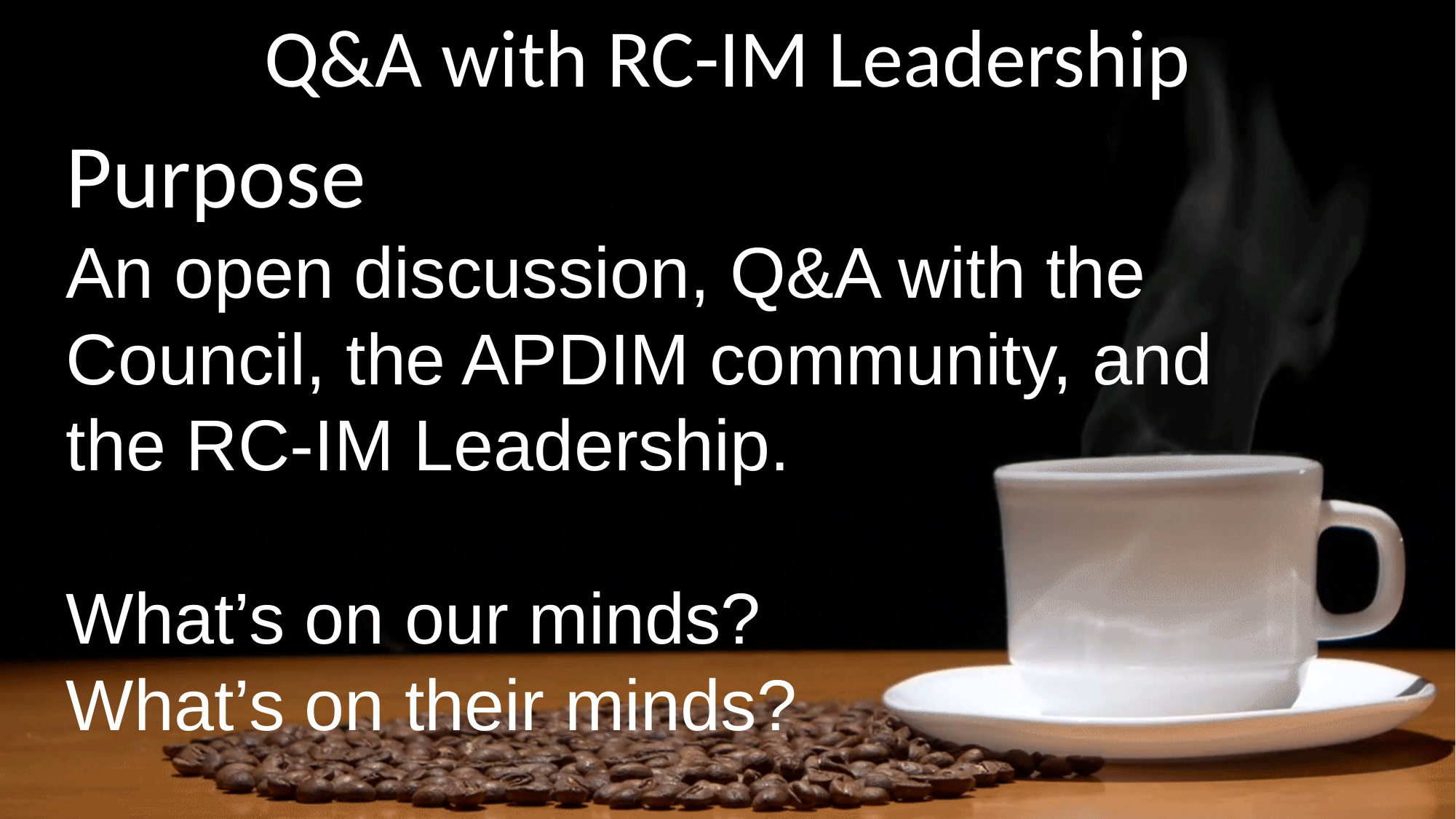

Q&A with RC-IM Leadership
Purpose
An open discussion, Q&A with the Council, the APDIM community, and the RC-IM Leadership.

What’s on our minds?
What’s on their minds?
# Coffee